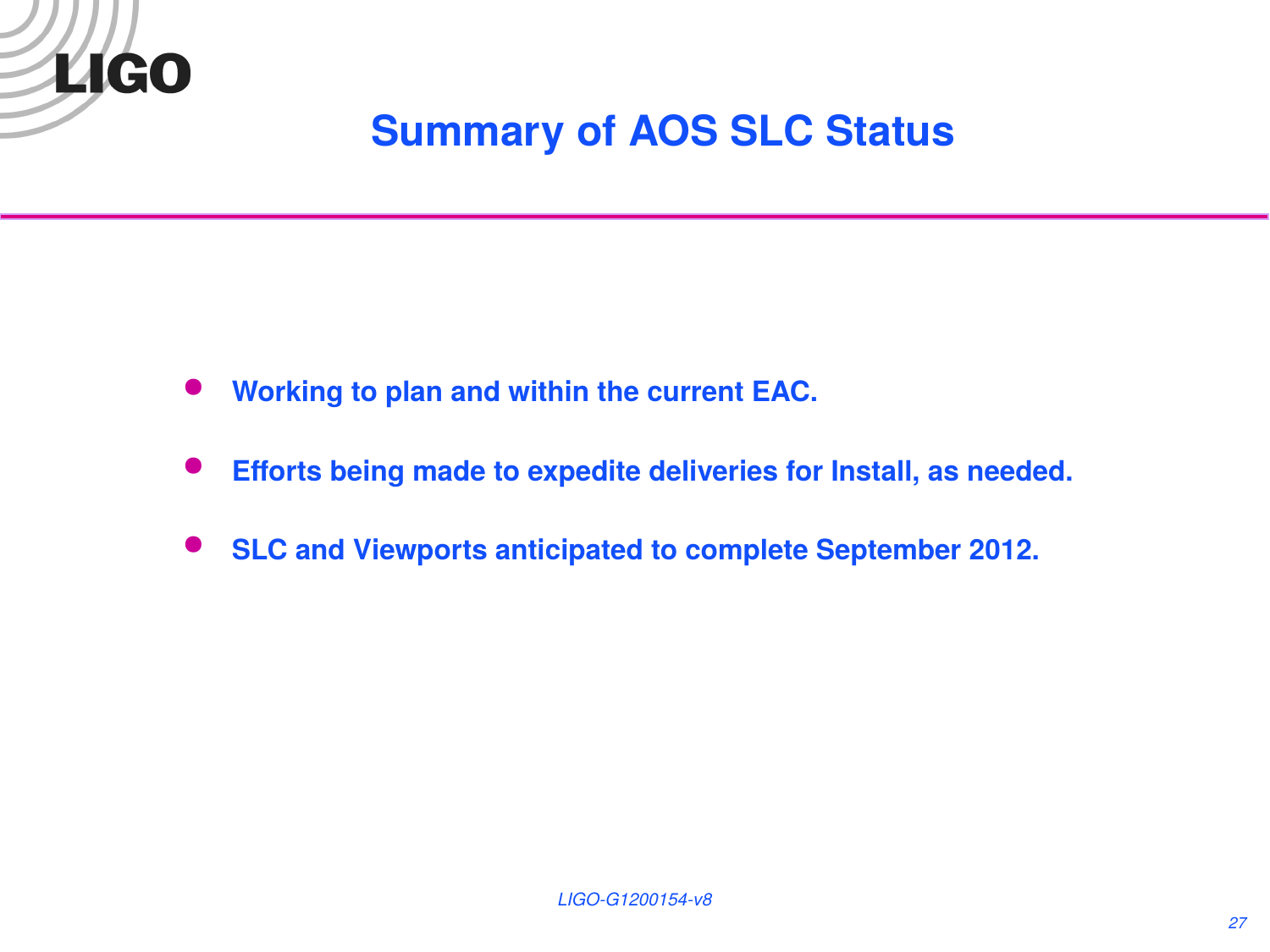

Summary of AOS SLC Status

Working to plan and within the current EAC.

Efforts being made to expedite deliveries for Install, as needed.

SLC and Viewports anticipated to complete September 2012.

LIGO-G1200154-v8
27